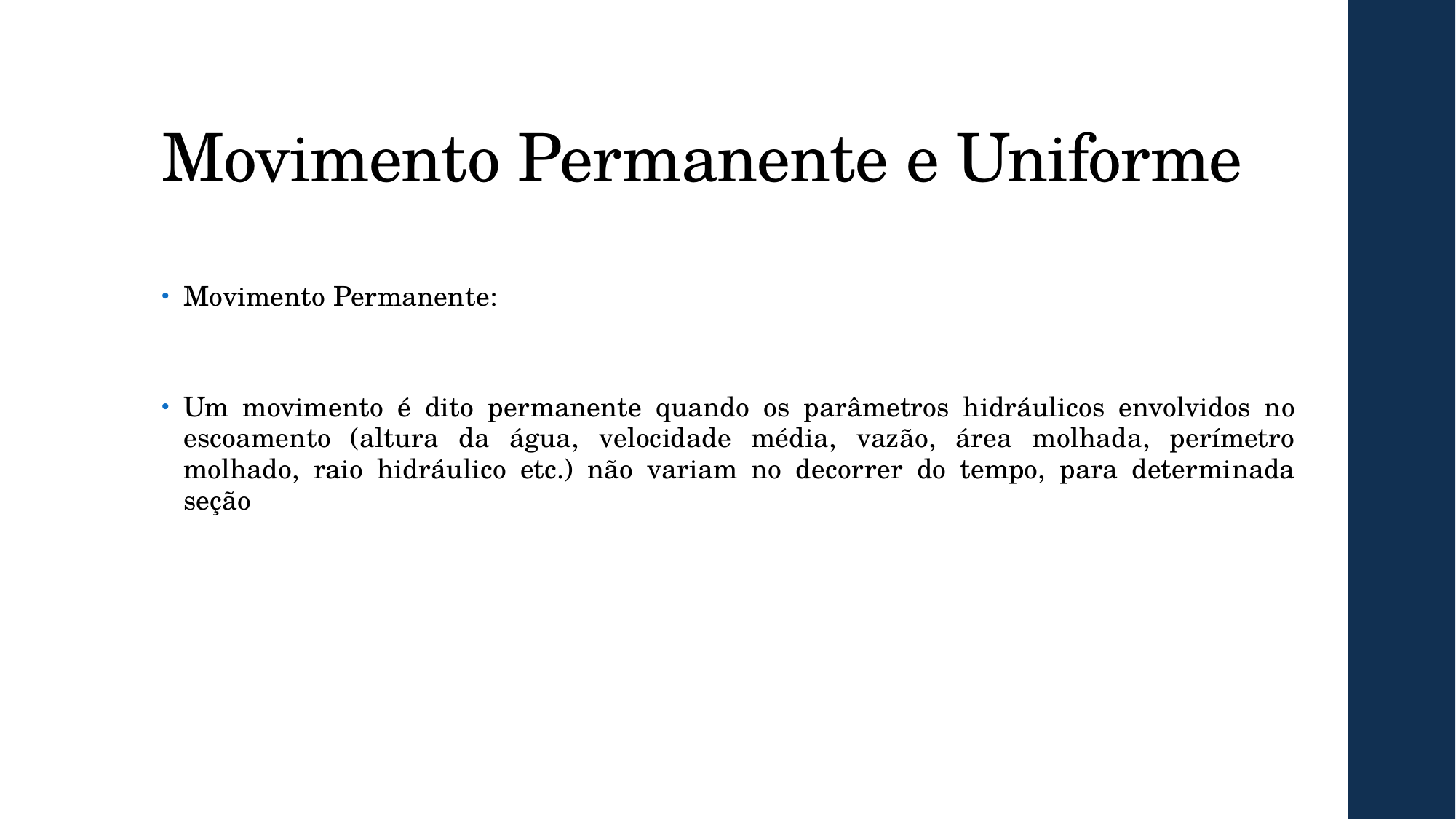

# Movimento Permanente e Uniforme

Movimento Permanente:

Um movimento é dito permanente quando os parâmetros hidráulicos envolvidos no escoamento (altura da água, velocidade média, vazão, área molhada, perímetro molhado, raio hidráulico etc.) não variam no decorrer do tempo, para determinada seção